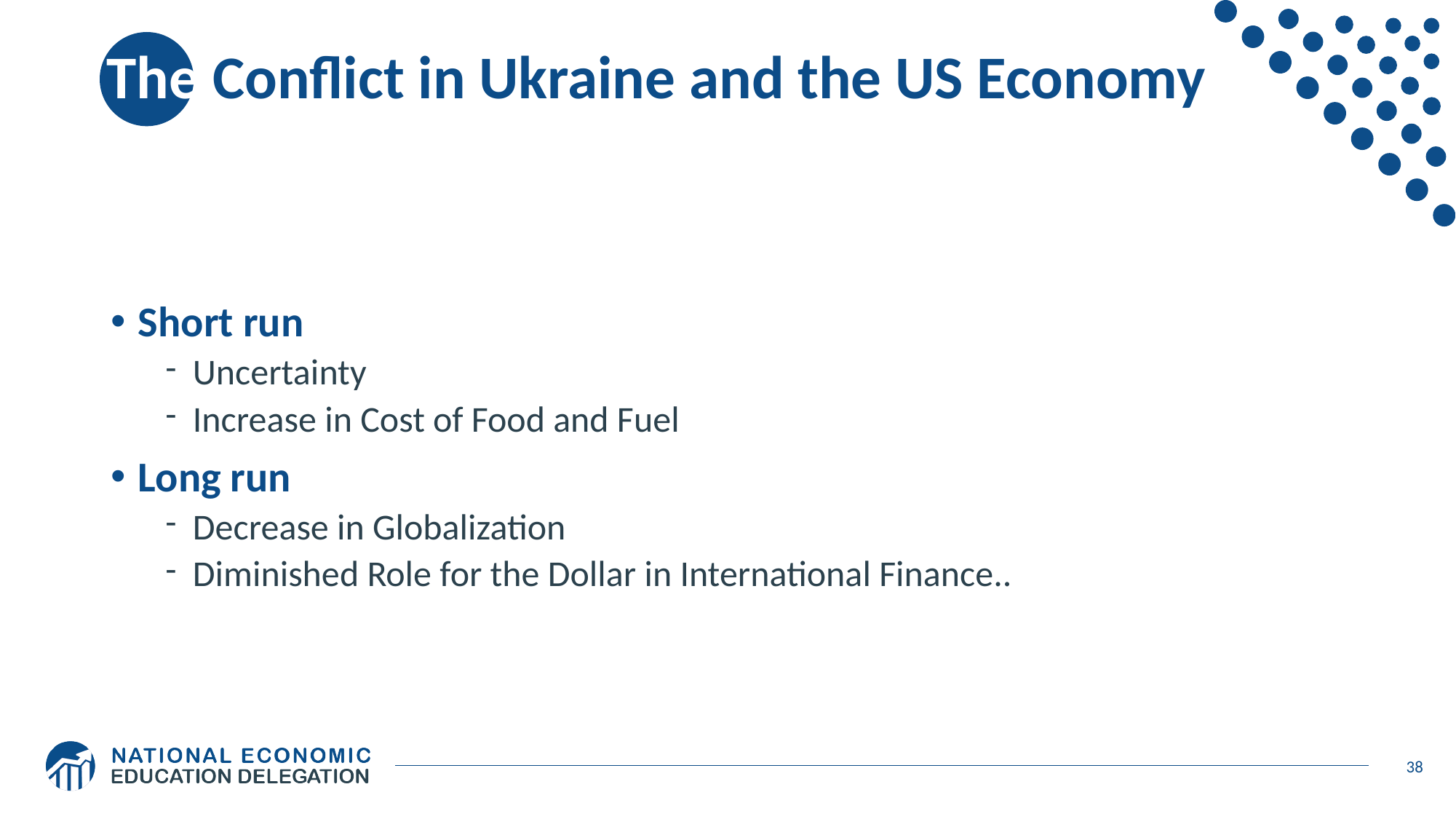

# The Conflict in Ukraine and the US Economy
Short run
Uncertainty
Increase in Cost of Food and Fuel
Long run
Decrease in Globalization
Diminished Role for the Dollar in International Finance..
38